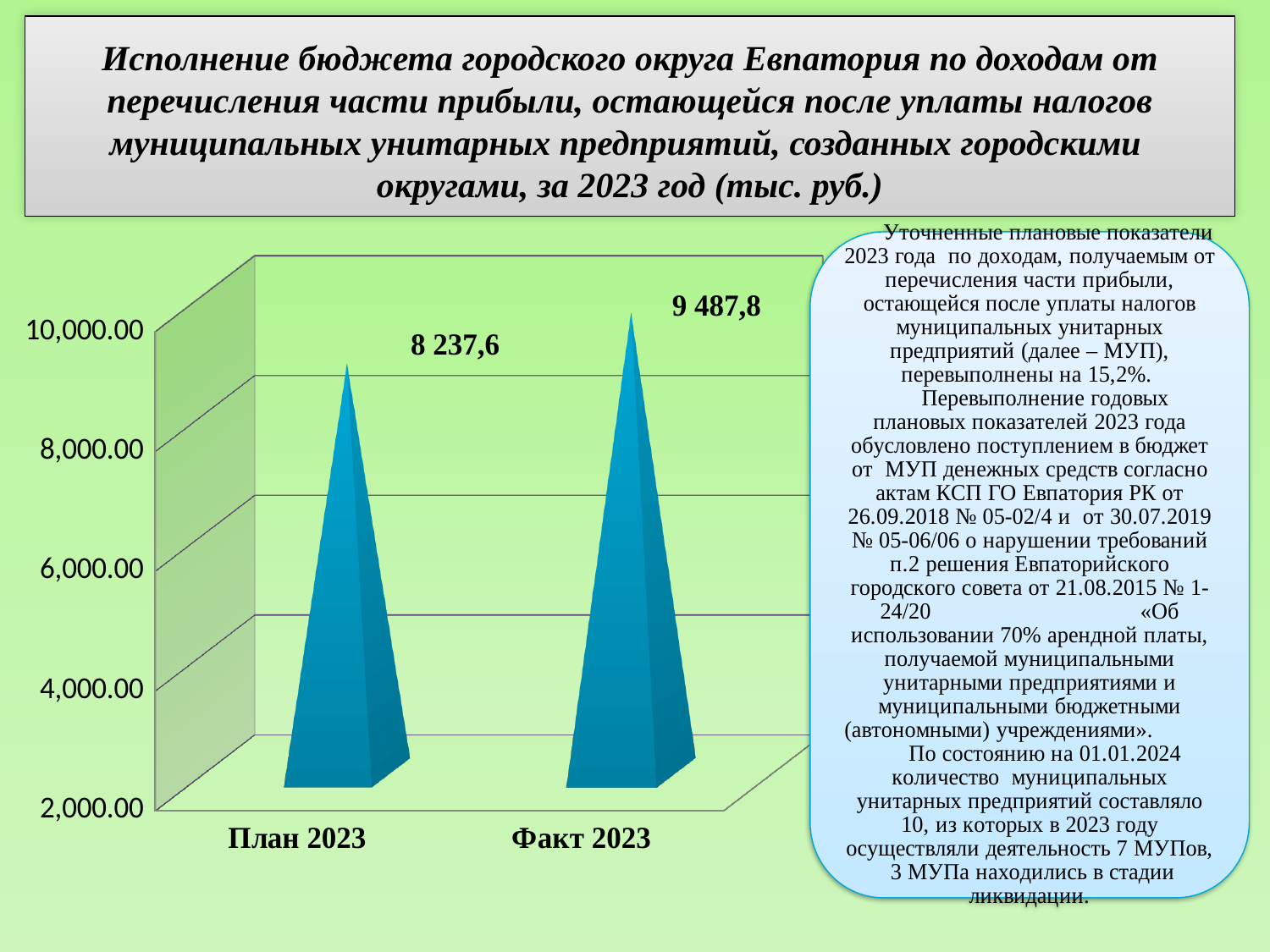

# Исполнение бюджета городского округа Евпатория по доходам от перечисления части прибыли, остающейся после уплаты налогов муниципальных унитарных предприятий, созданных городскими округами, за 2023 год (тыс. руб.)

[unsupported chart]